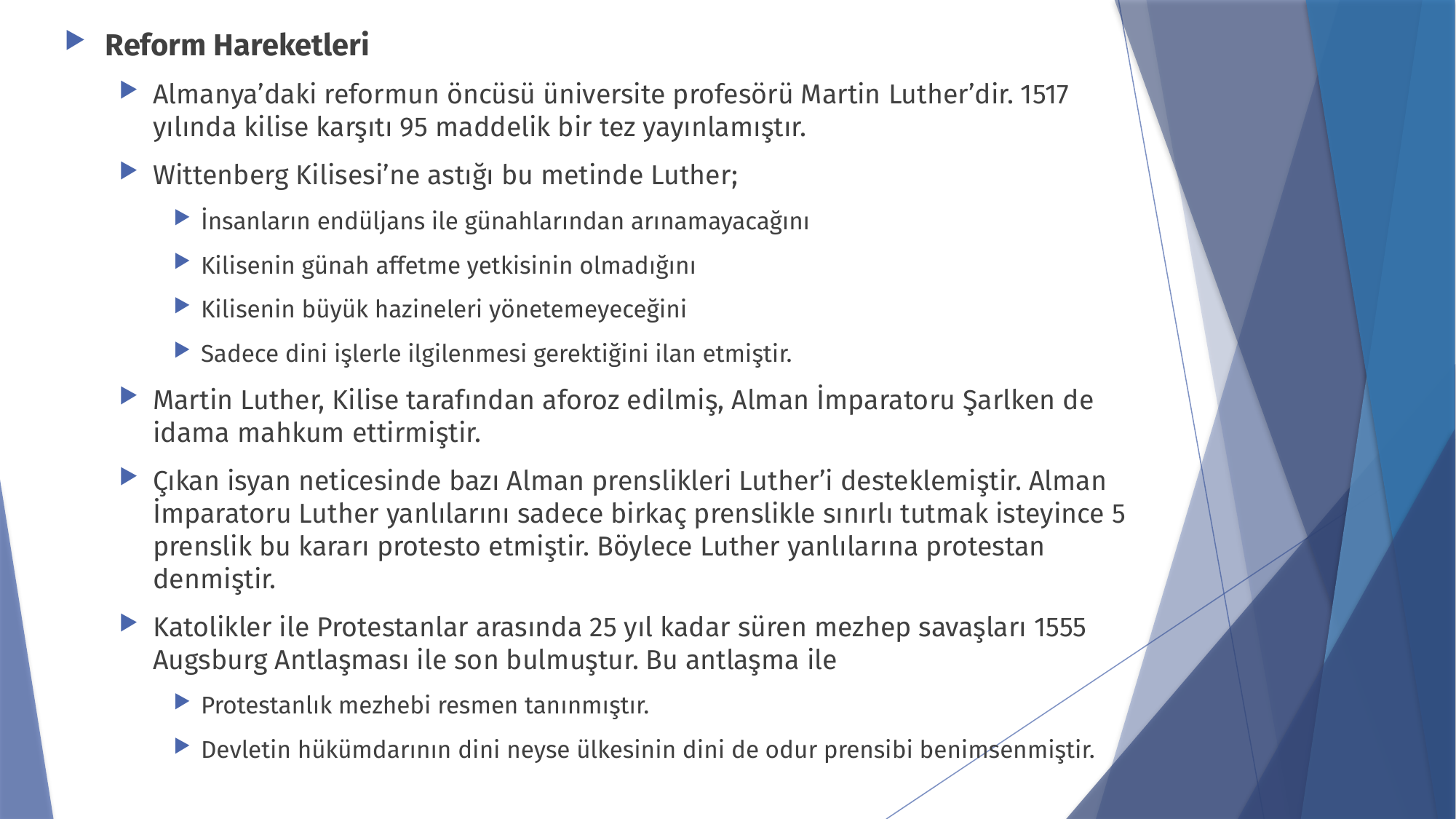

Reform Hareketleri
Almanya’daki reformun öncüsü üniversite profesörü Martin Luther’dir. 1517 yılında kilise karşıtı 95 maddelik bir tez yayınlamıştır.
Wittenberg Kilisesi’ne astığı bu metinde Luther;
İnsanların endüljans ile günahlarından arınamayacağını
Kilisenin günah affetme yetkisinin olmadığını
Kilisenin büyük hazineleri yönetemeyeceğini
Sadece dini işlerle ilgilenmesi gerektiğini ilan etmiştir.
Martin Luther, Kilise tarafından aforoz edilmiş, Alman İmparatoru Şarlken de idama mahkum ettirmiştir.
Çıkan isyan neticesinde bazı Alman prenslikleri Luther’i desteklemiştir. Alman İmparatoru Luther yanlılarını sadece birkaç prenslikle sınırlı tutmak isteyince 5 prenslik bu kararı protesto etmiştir. Böylece Luther yanlılarına protestan denmiştir.
Katolikler ile Protestanlar arasında 25 yıl kadar süren mezhep savaşları 1555 Augsburg Antlaşması ile son bulmuştur. Bu antlaşma ile
Protestanlık mezhebi resmen tanınmıştır.
Devletin hükümdarının dini neyse ülkesinin dini de odur prensibi benimsenmiştir.